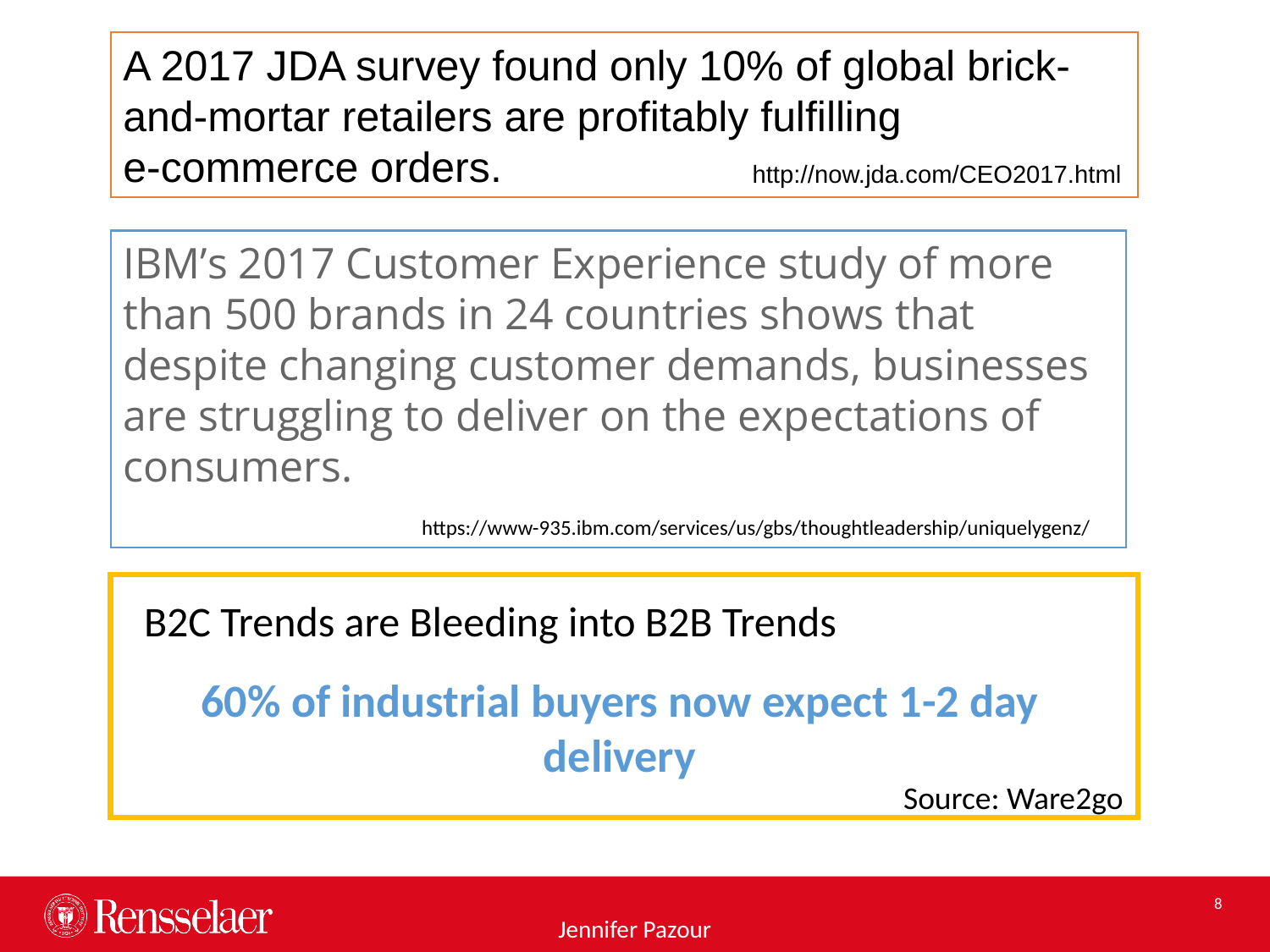

A 2017 JDA survey found only 10% of global brick-and-mortar retailers are profitably fulfilling
e-commerce orders.
http://now.jda.com/CEO2017.html
IBM’s 2017 Customer Experience study of more than 500 brands in 24 countries shows that despite changing customer demands, businesses are struggling to deliver on the expectations of consumers.

https://www-935.ibm.com/services/us/gbs/thoughtleadership/uniquelygenz/

B2C Trends are Bleeding into B2B Trends
60% of industrial buyers now expect 1-2 day delivery
Source: Ware2go